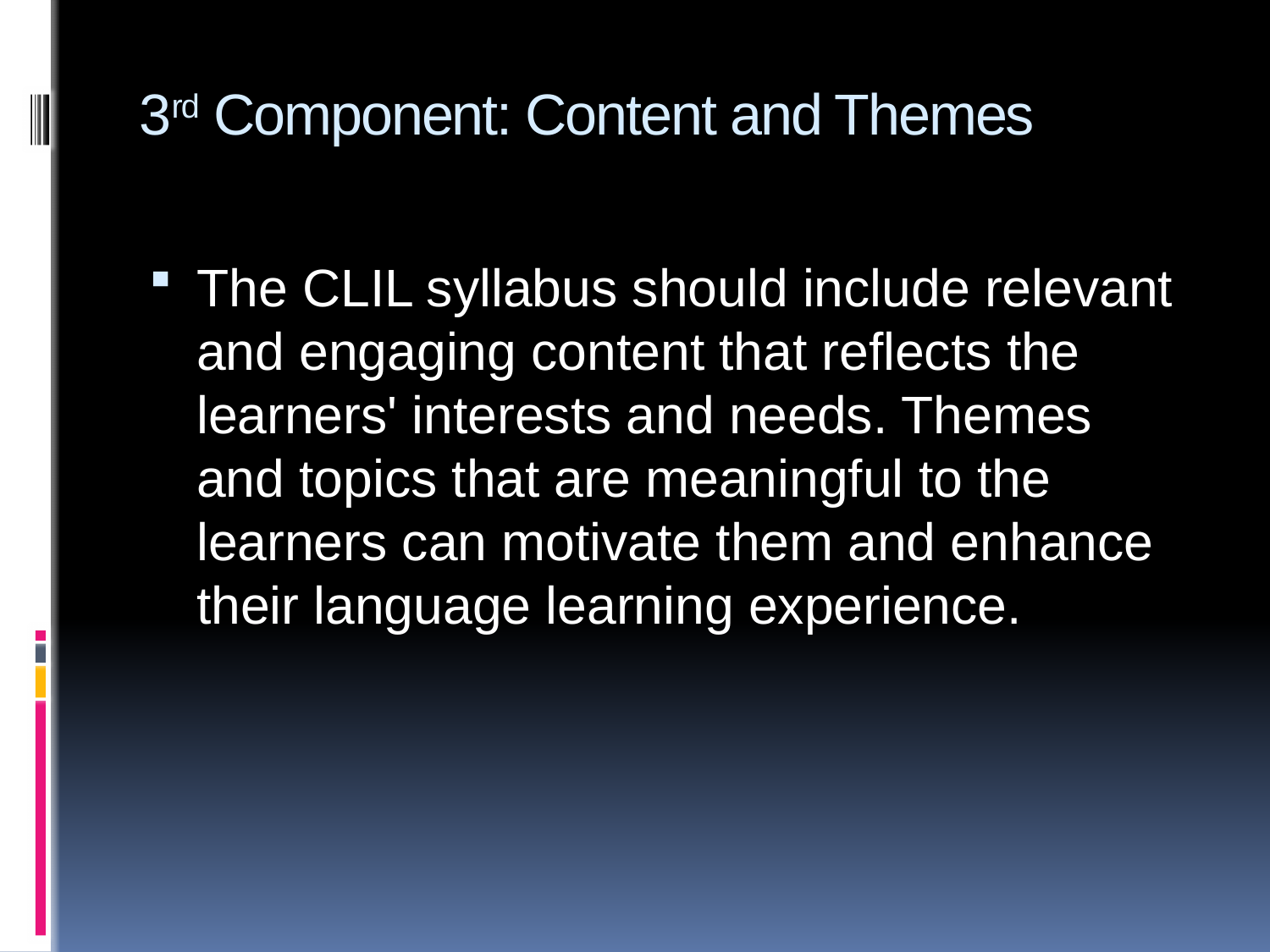

# 3rd Component: Content and Themes
The CLIL syllabus should include relevant and engaging content that reflects the learners' interests and needs. Themes and topics that are meaningful to the learners can motivate them and enhance their language learning experience.